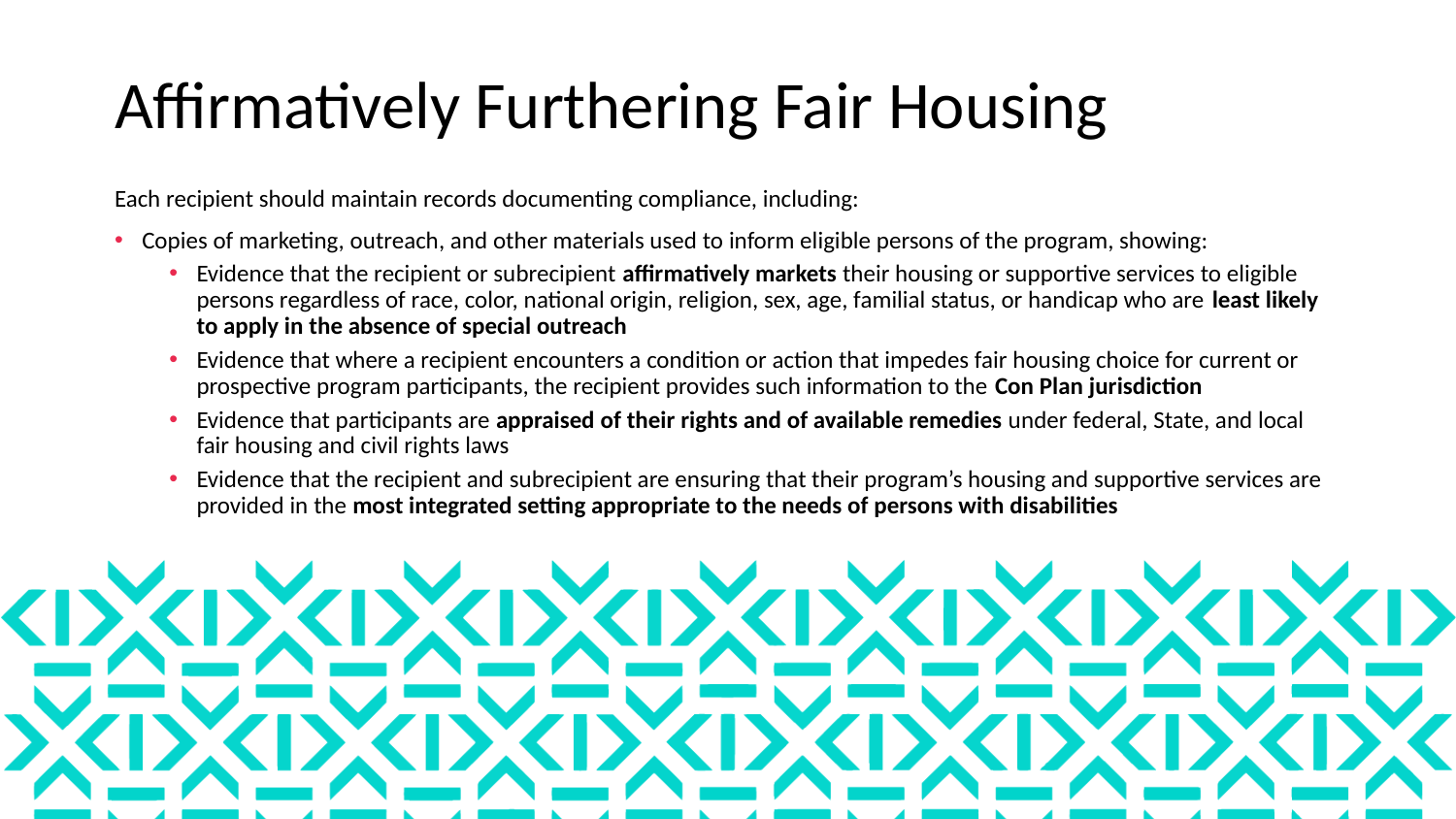

# Affirmatively Furthering Fair Housing
Each recipient should maintain records documenting compliance, including:
Copies of marketing, outreach, and other materials used to inform eligible persons of the program, showing:
Evidence that the recipient or subrecipient affirmatively markets their housing or supportive services to eligible persons regardless of race, color, national origin, religion, sex, age, familial status, or handicap who are least likely to apply in the absence of special outreach
Evidence that where a recipient encounters a condition or action that impedes fair housing choice for current or prospective program participants, the recipient provides such information to the Con Plan jurisdiction
Evidence that participants are appraised of their rights and of available remedies under federal, State, and local fair housing and civil rights laws
Evidence that the recipient and subrecipient are ensuring that their program’s housing and supportive services are provided in the most integrated setting appropriate to the needs of persons with disabilities